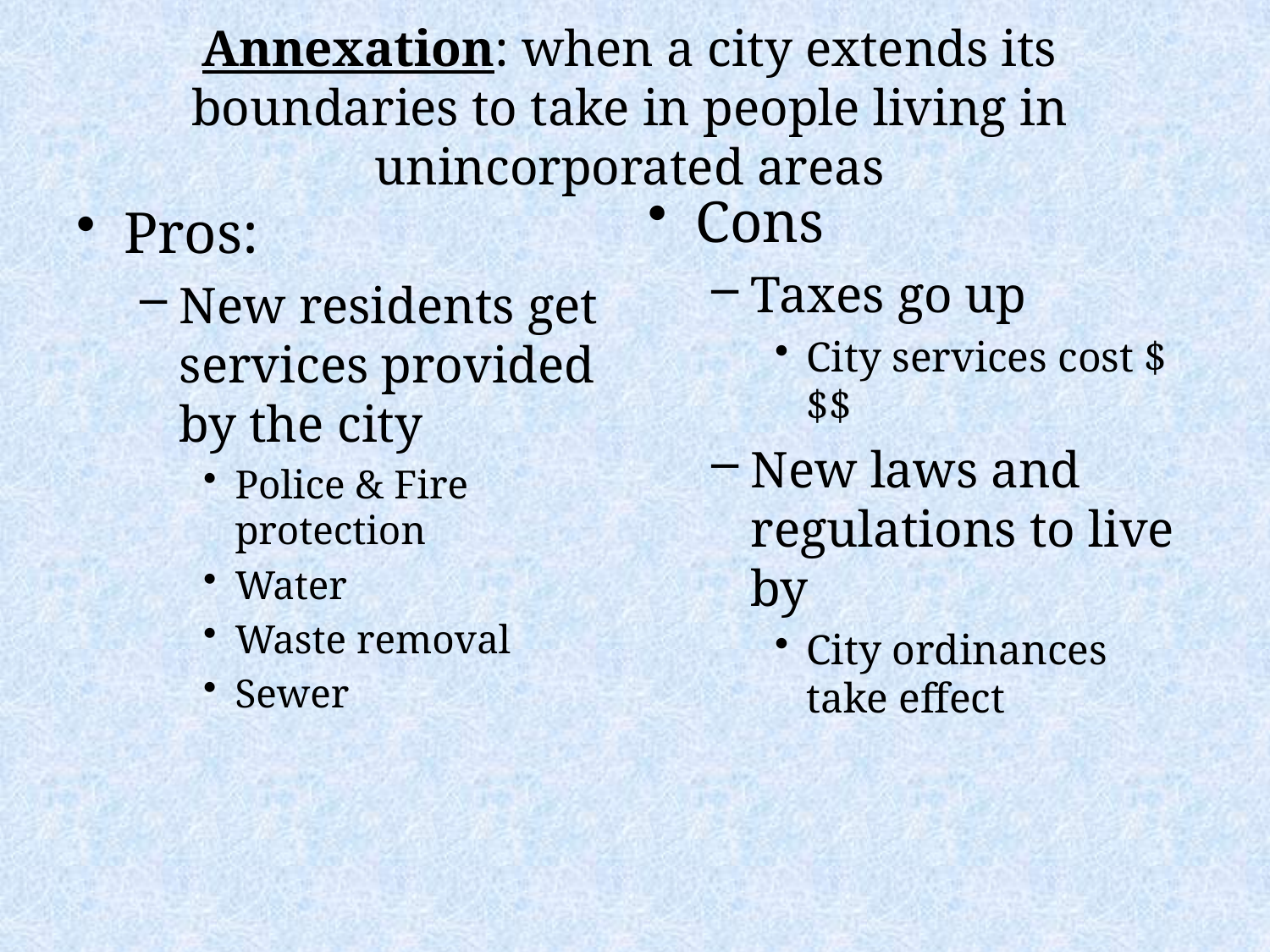

# Annexation: when a city extends its boundaries to take in people living in unincorporated areas
Cons
Taxes go up
City services cost $$$
New laws and regulations to live by
City ordinances take effect
Pros:
New residents get services provided by the city
Police & Fire protection
Water
Waste removal
Sewer